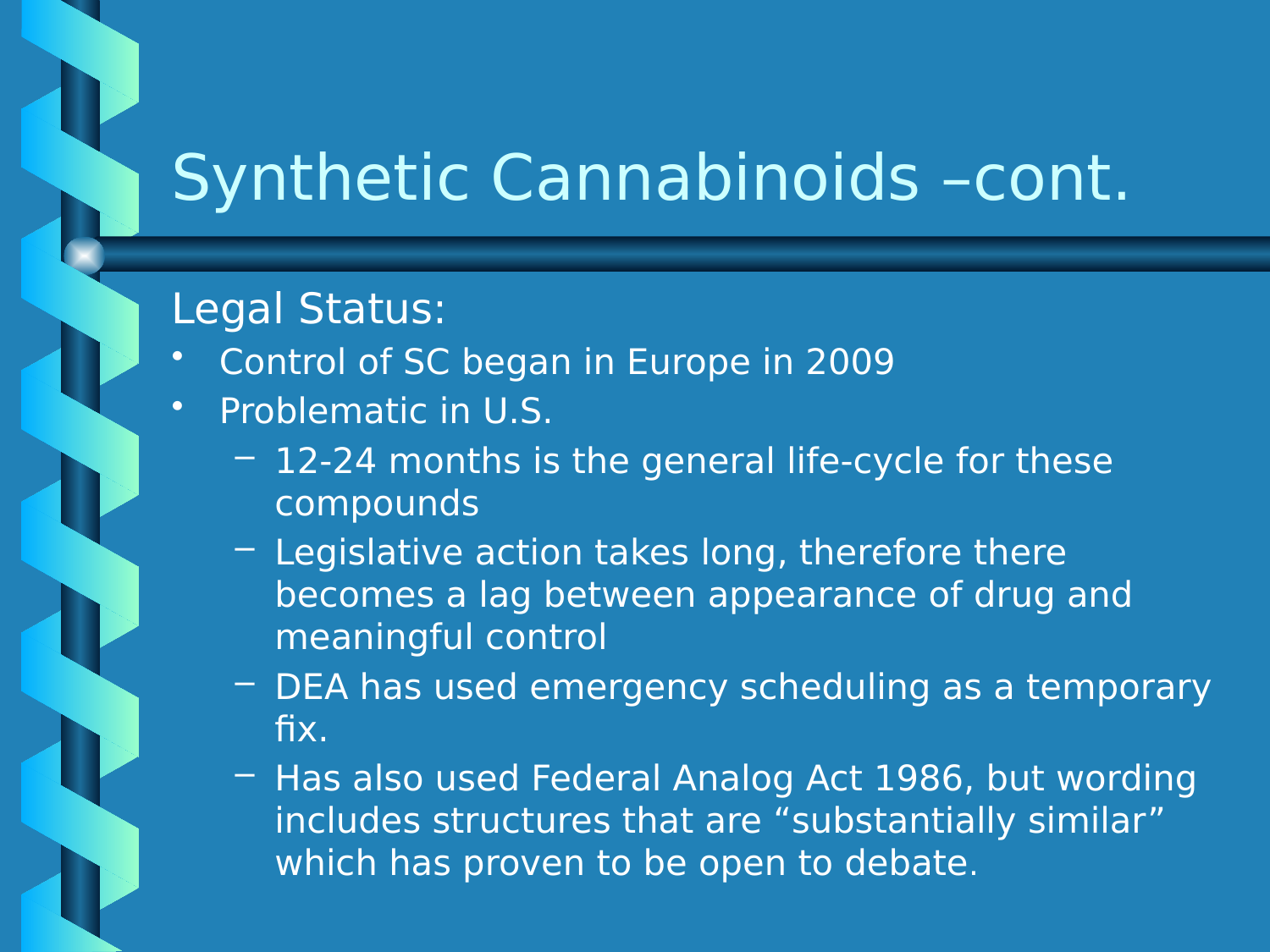

# Synthetic Cannabinoids –cont.
Legal Status:
Control of SC began in Europe in 2009
Problematic in U.S.
12-24 months is the general life-cycle for these compounds
Legislative action takes long, therefore there becomes a lag between appearance of drug and meaningful control
DEA has used emergency scheduling as a temporary fix.
Has also used Federal Analog Act 1986, but wording includes structures that are “substantially similar” which has proven to be open to debate.